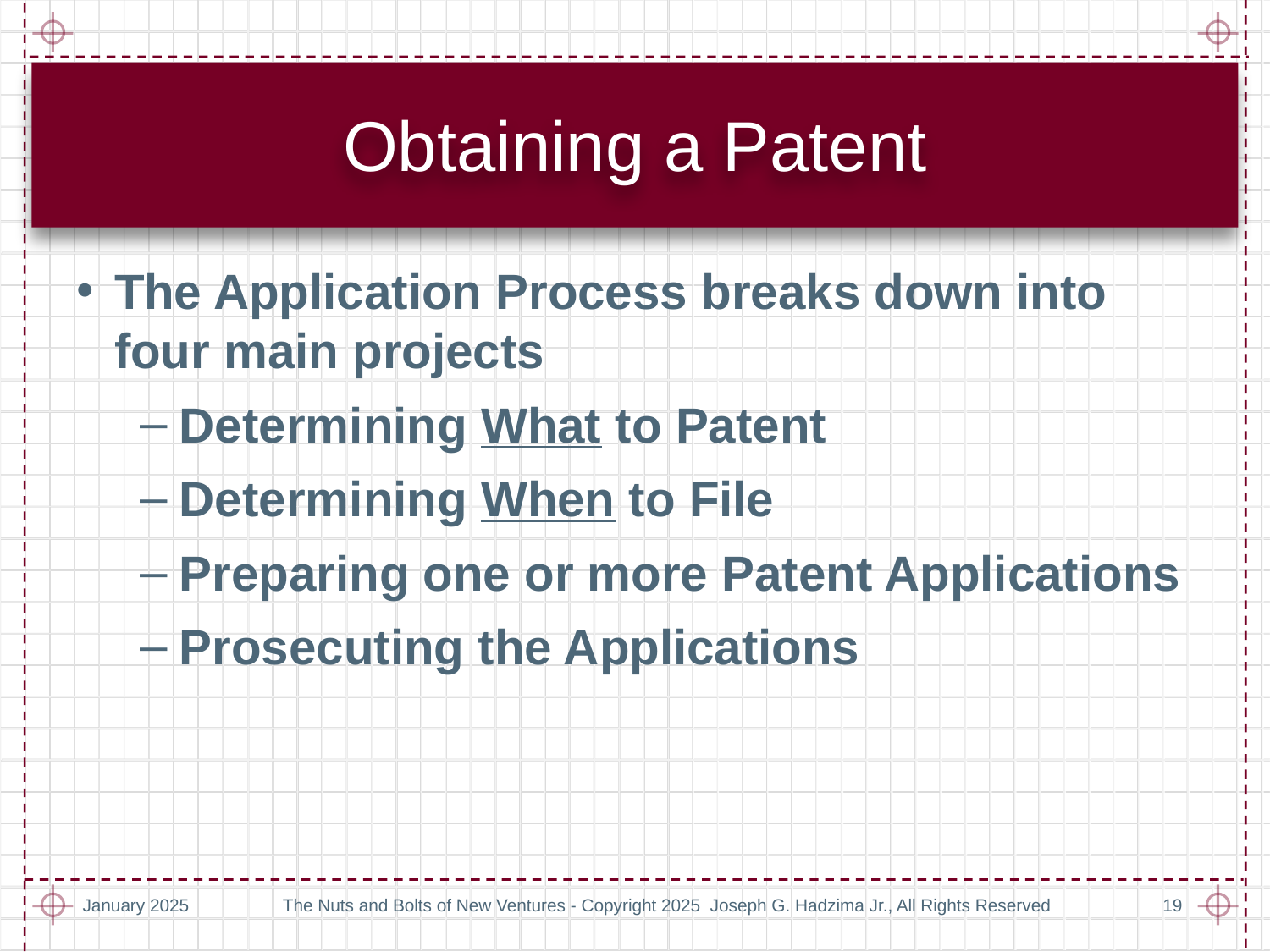

# Obtaining a Patent
The Application Process breaks down into four main projects
Determining What to Patent
Determining When to File
Preparing one or more Patent Applications
Prosecuting the Applications

January 2025
The Nuts and Bolts of New Ventures - Copyright 2025  Joseph G. Hadzima Jr., All Rights Reserved
19